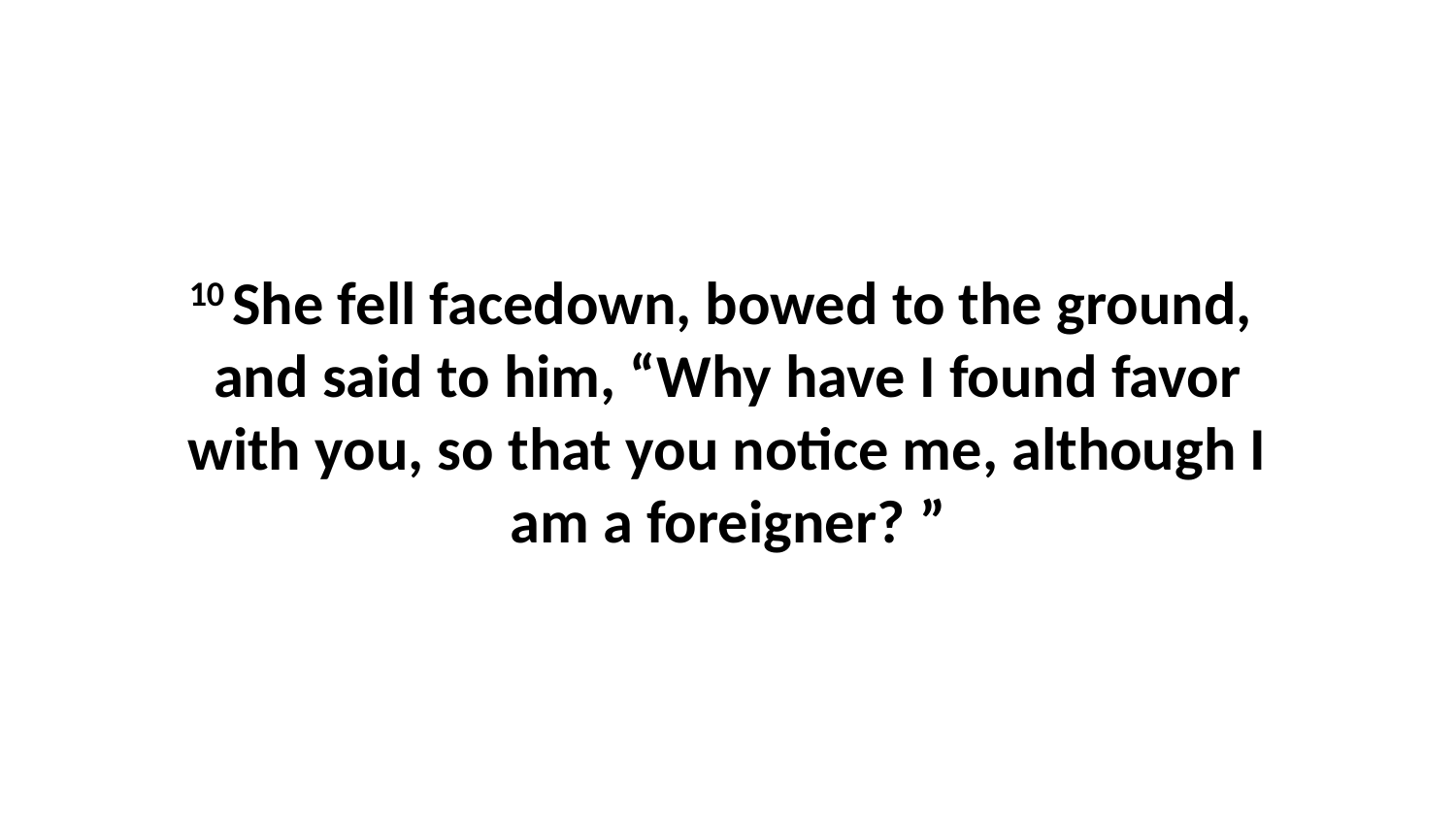

10 She fell facedown, bowed to the ground,  and said to him, “Why have I found favor with you, so that you notice me, although I am a foreigner? ”